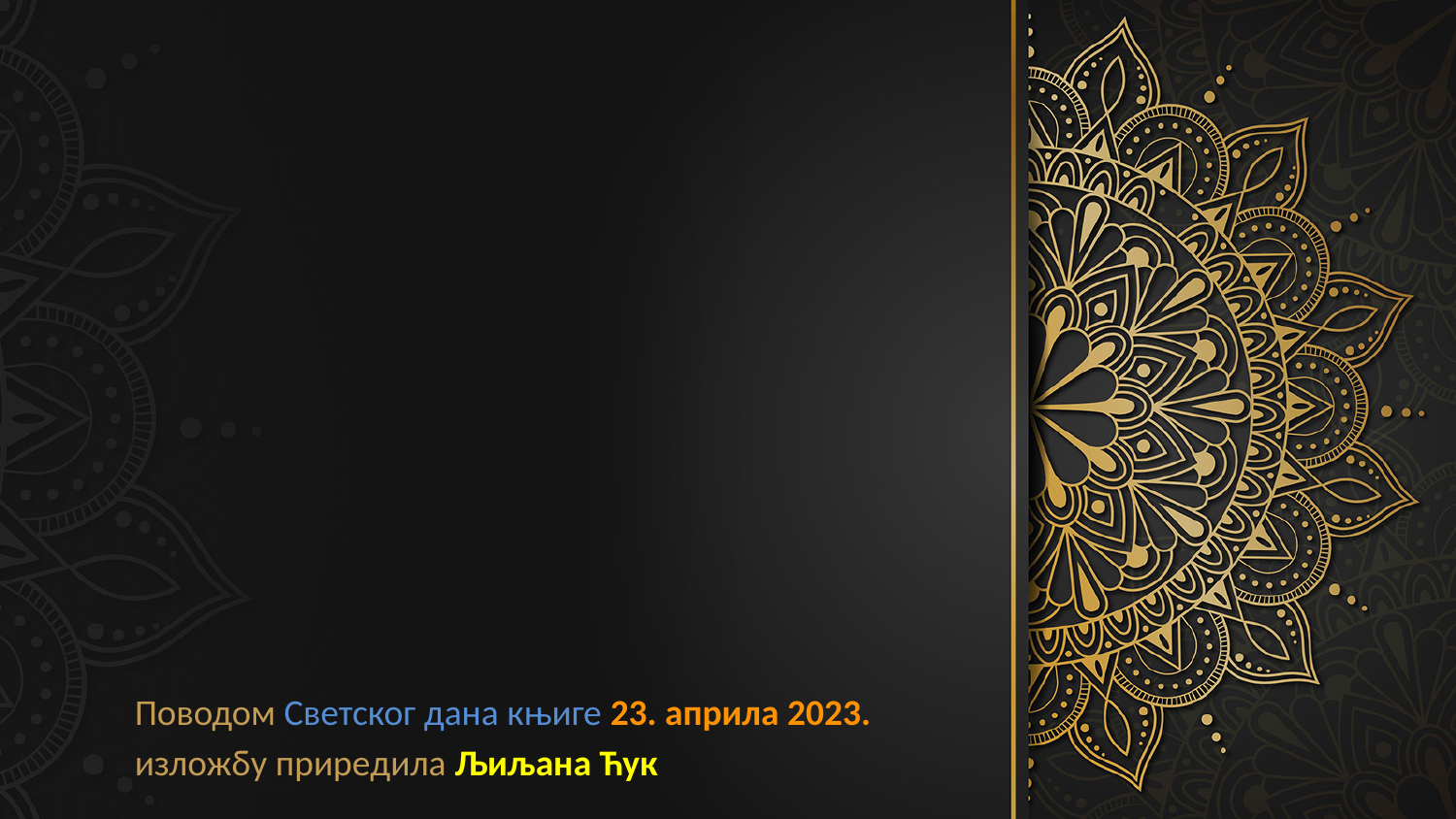

Поводом Светског дана књиге 23. априла 2023.
изложбу приредила Љиљана Ћук